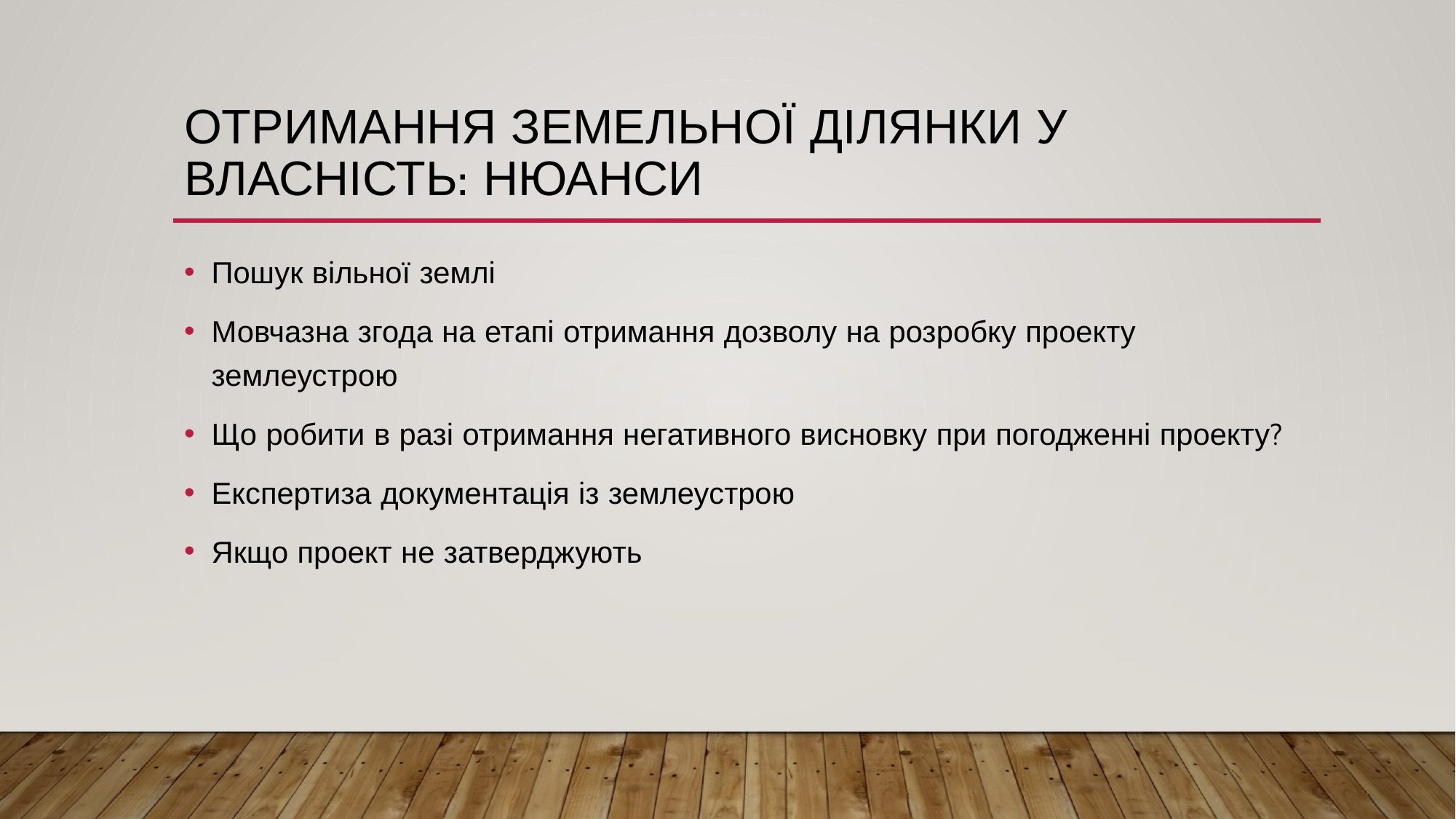

# Отримання земельної ділянки у власність: нюанси
Пошук вільної землі
Мовчазна згода на етапі отримання дозволу на розробку проекту землеустрою
Що робити в разі отримання негативного висновку при погодженні проекту?
Експертиза документація із землеустрою
Якщо проект не затверджують